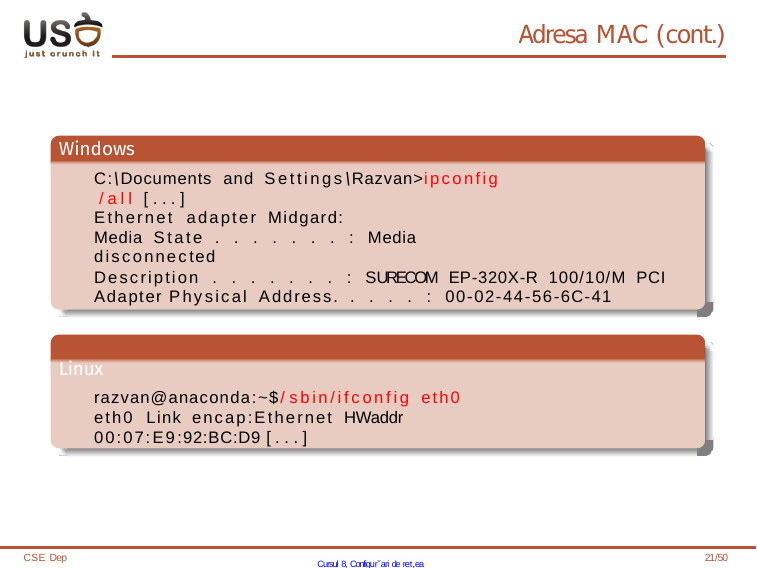

# Adresa MAC (cont.)

Windows
C:\Documents  and  Settings\Razvan>ipconfig  /all [...]
Ethernet  adapter  Midgard:
Media  State  .  .  .  .  .  .  .  :  Media  disconnected
Description  .  .  .  .  .  .  .  :  SURECOM  EP-320X-R  100/10/M  PCI  Adapter Physical  Address.  .  .  .  .  :  00-02-44-56-6C-41

Linux
razvan@anaconda:~$/sbin/ifconfig  eth0
eth0  Link  encap:Ethernet  HWaddr  00:07:E9:92:BC:D9 [...]

CSE Dep
Cursul 8, Configur˘ari de ret,ea
21/50